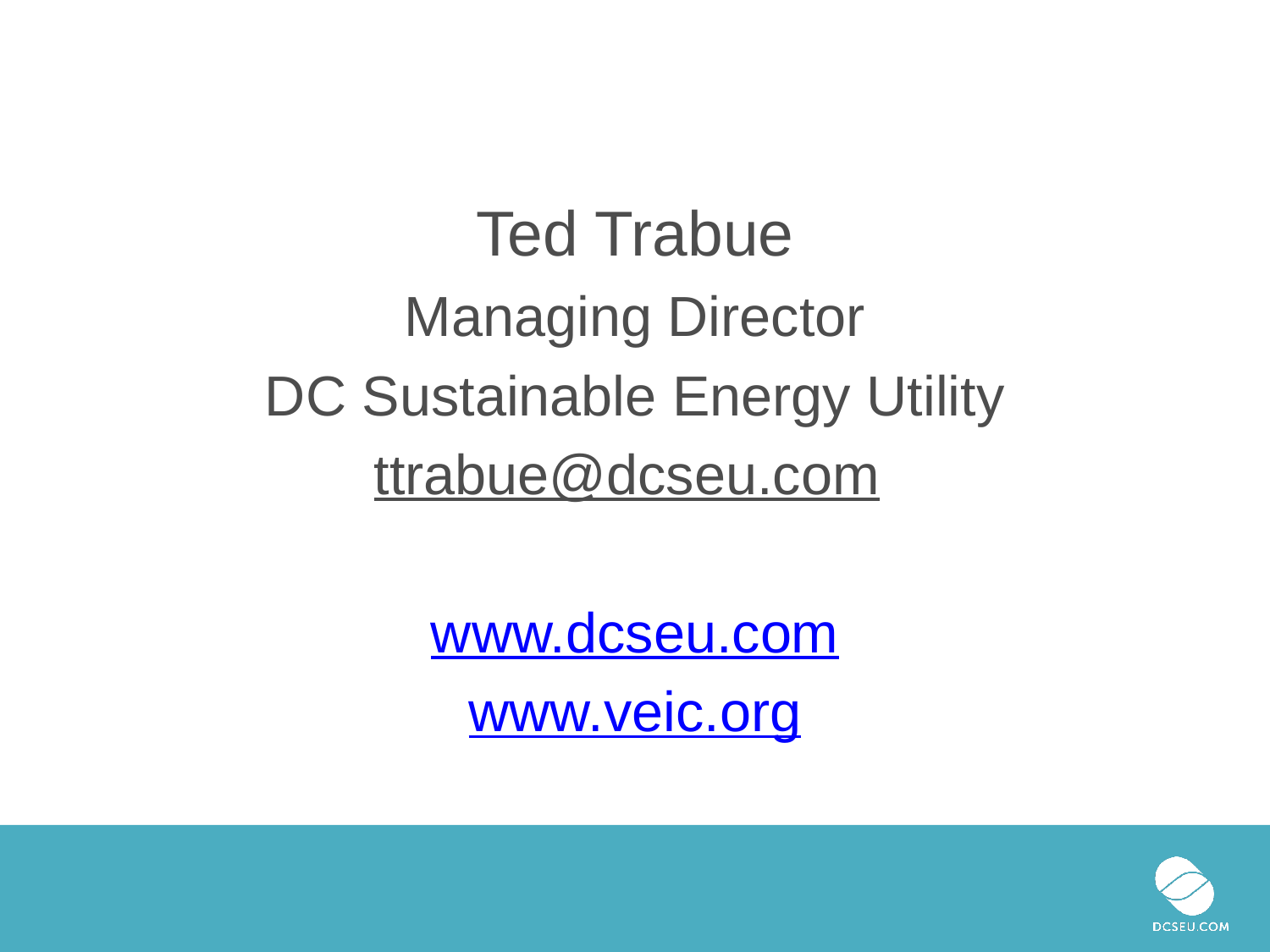

Ted Trabue
Managing Director
DC Sustainable Energy Utility
ttrabue@dcseu.com

www.dcseu.com
www.veic.org